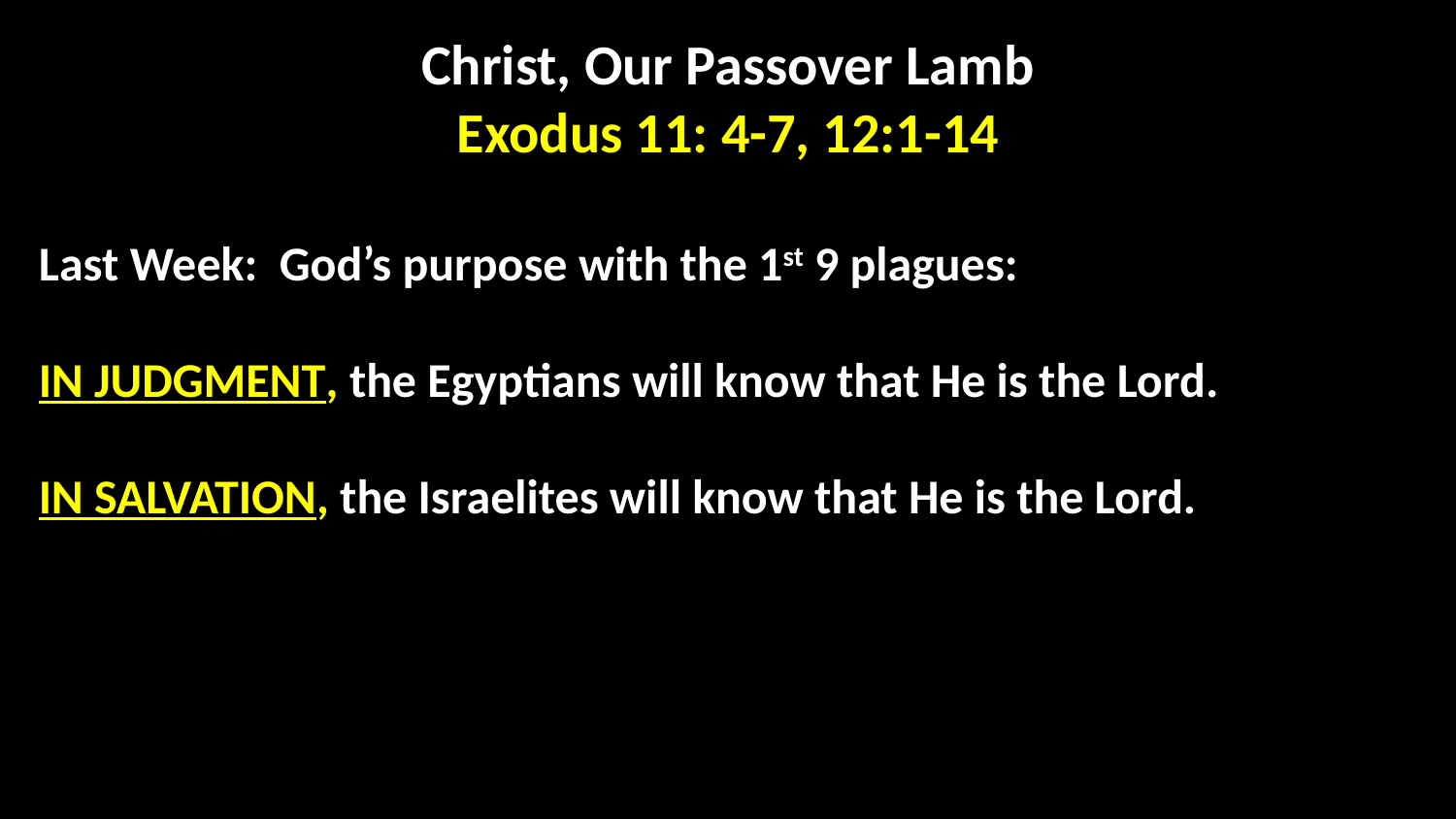

Christ, Our Passover Lamb
Exodus 11: 4-7, 12:1-14

Last Week:  God’s purpose with the 1st 9 plagues:

IN JUDGMENT, the Egyptians will know that He is the Lord.

IN SALVATION, the Israelites will know that He is the Lord.